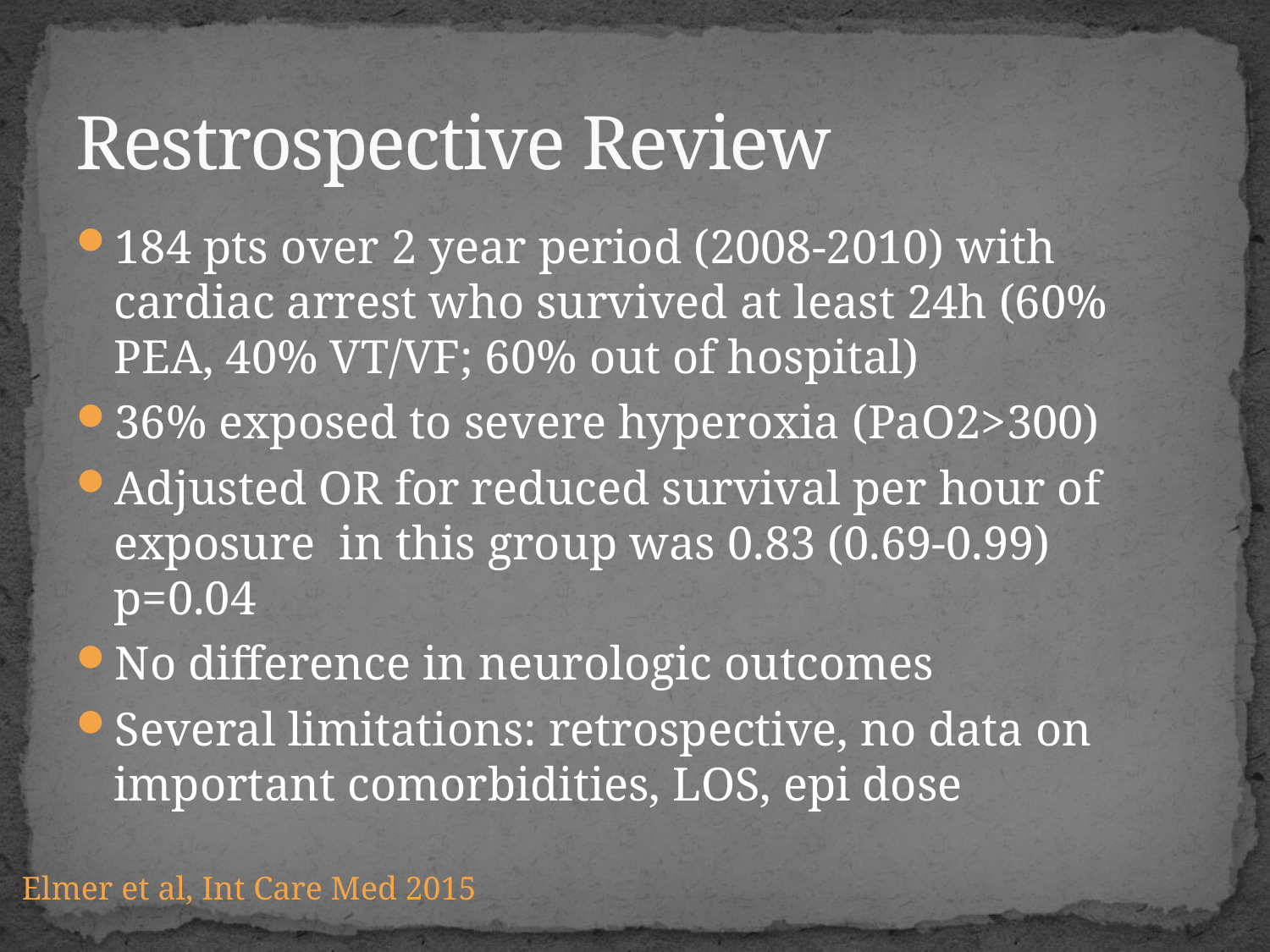

# Restrospective Review
184 pts over 2 year period (2008-2010) with cardiac arrest who survived at least 24h (60% PEA, 40% VT/VF; 60% out of hospital)
36% exposed to severe hyperoxia (PaO2>300)
Adjusted OR for reduced survival per hour of exposure  in this group was 0.83 (0.69-0.99) p=0.04
No difference in neurologic outcomes
Several limitations: retrospective, no data on important comorbidities, LOS, epi dose
Elmer et al, Int Care Med 2015